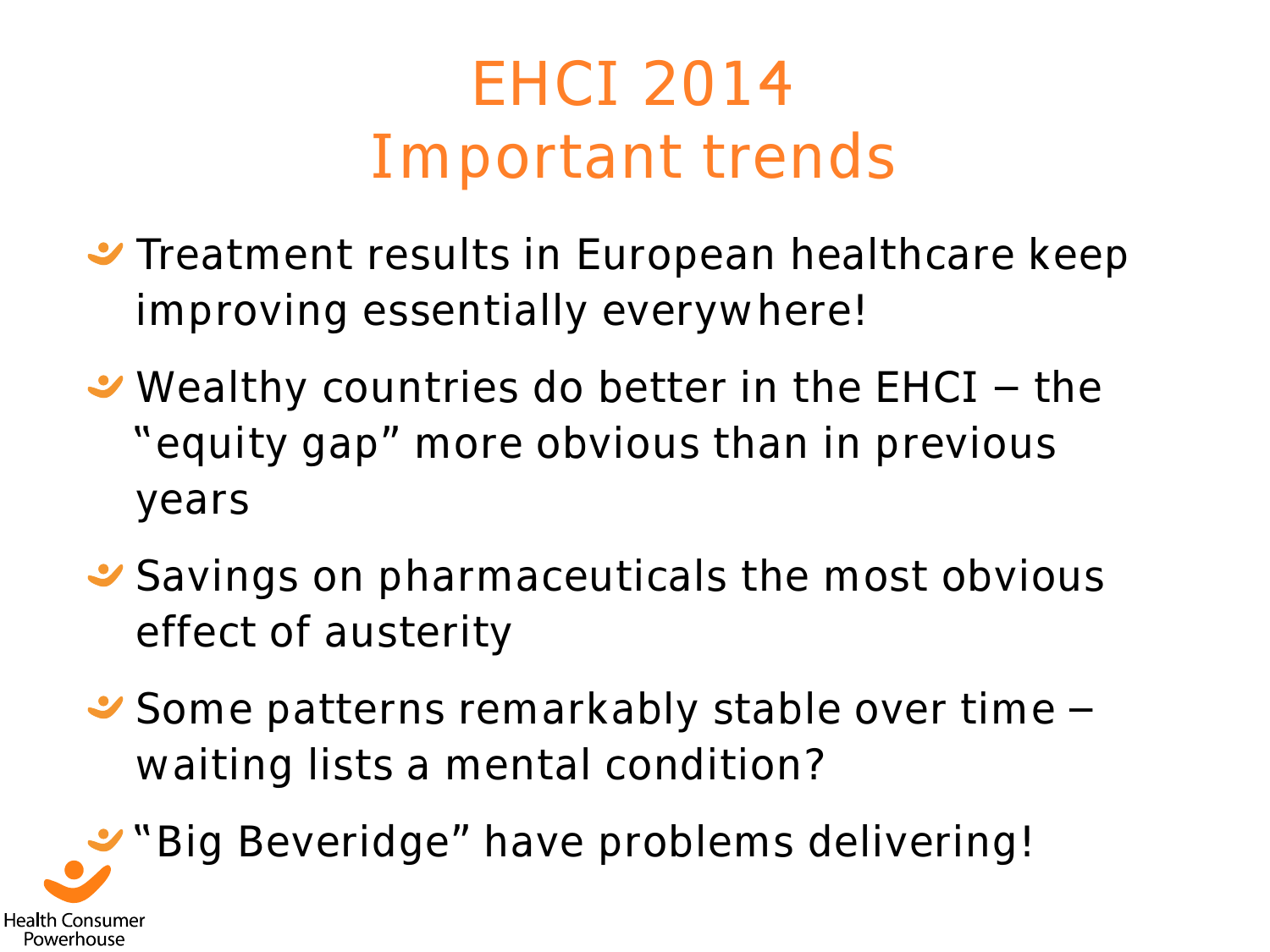

# EHCI 2014 Important trends
Treatment results in European healthcare keep improving essentially everywhere!
Wealthy countries do better in the EHCI – the “equity gap” more obvious than in previous years
Savings on pharmaceuticals the most obvious effect of austerity
Some patterns remarkably stable over time – waiting lists a mental condition?
“Big Beveridge” have problems delivering!